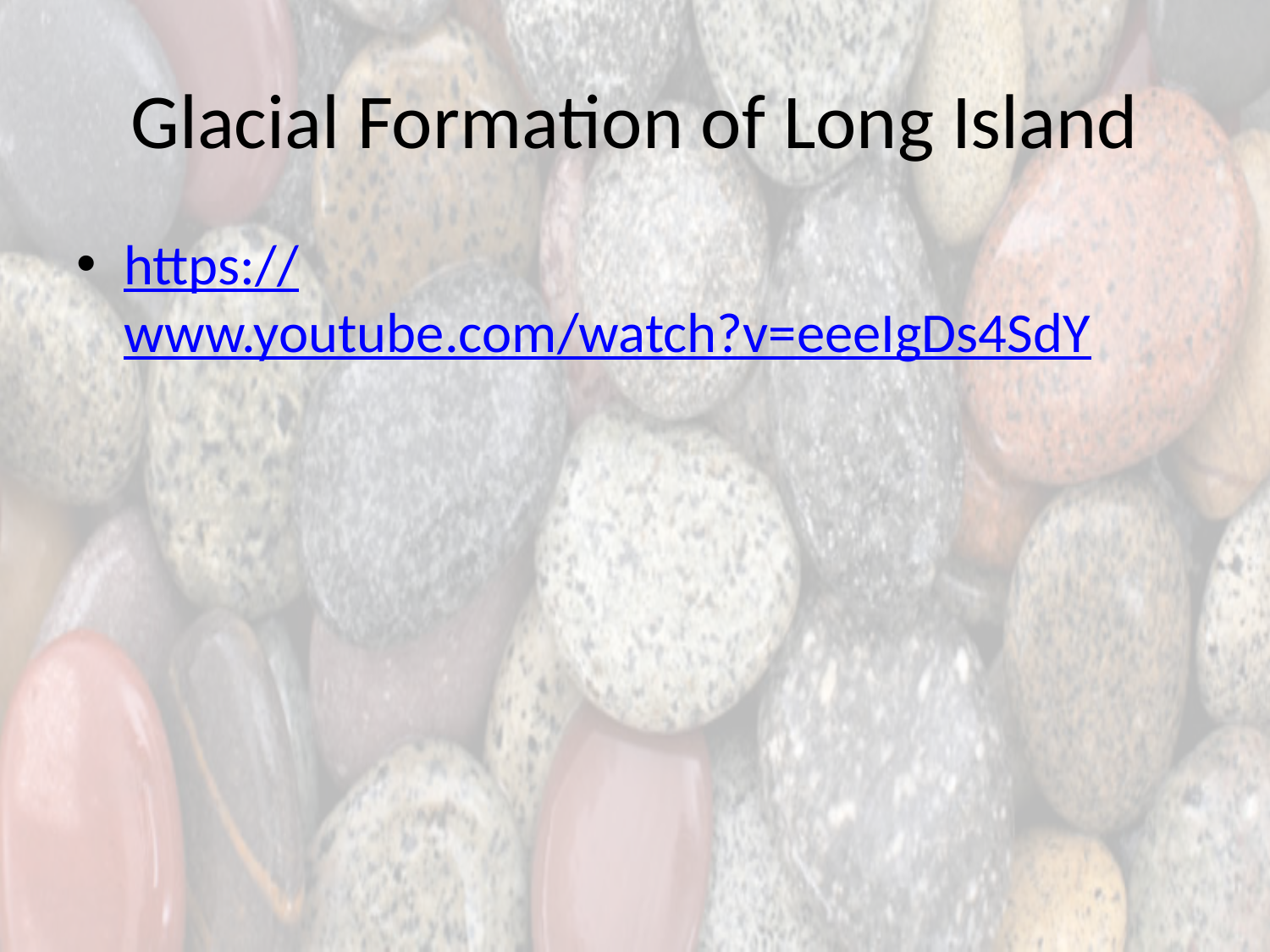

# Glacial Formation of Long Island
https://www.youtube.com/watch?v=eeeIgDs4SdY